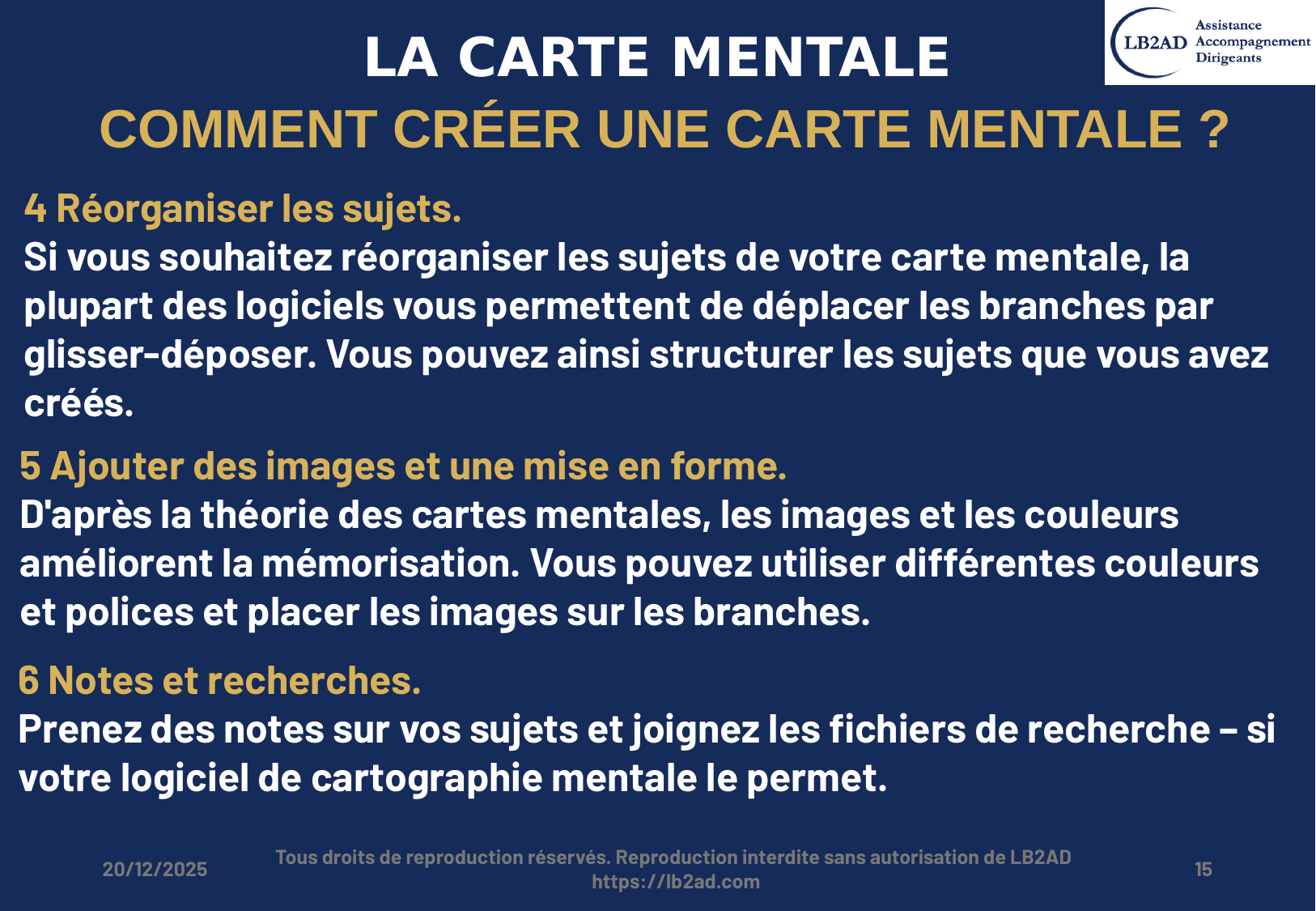

# LA CARTE MENTALE
COMMENT CRÉER UNE CARTE MENTALE ?
4 Réorganiser les sujets.
Si vous souhaitez réorganiser les sujets de votre carte mentale, la plupart des logiciels vous permettent de déplacer les branches par glisser-déposer. Vous pouvez ainsi structurer les sujets que vous avez créés.
5 Ajouter des images et une mise en forme.
D'après la théorie des cartes mentales, les images et les couleurs améliorent la mémorisation. Vous pouvez utiliser différentes couleurs et polices et placer les images sur les branches.
6 Notes et recherches.
Prenez des notes sur vos sujets et joignez les fichiers de recherche – si votre logiciel de cartographie mentale le permet.
20/12/2025
Tous droits de reproduction réservés. Reproduction interdite sans autorisation de LB2AD  https://lb2ad.com
15